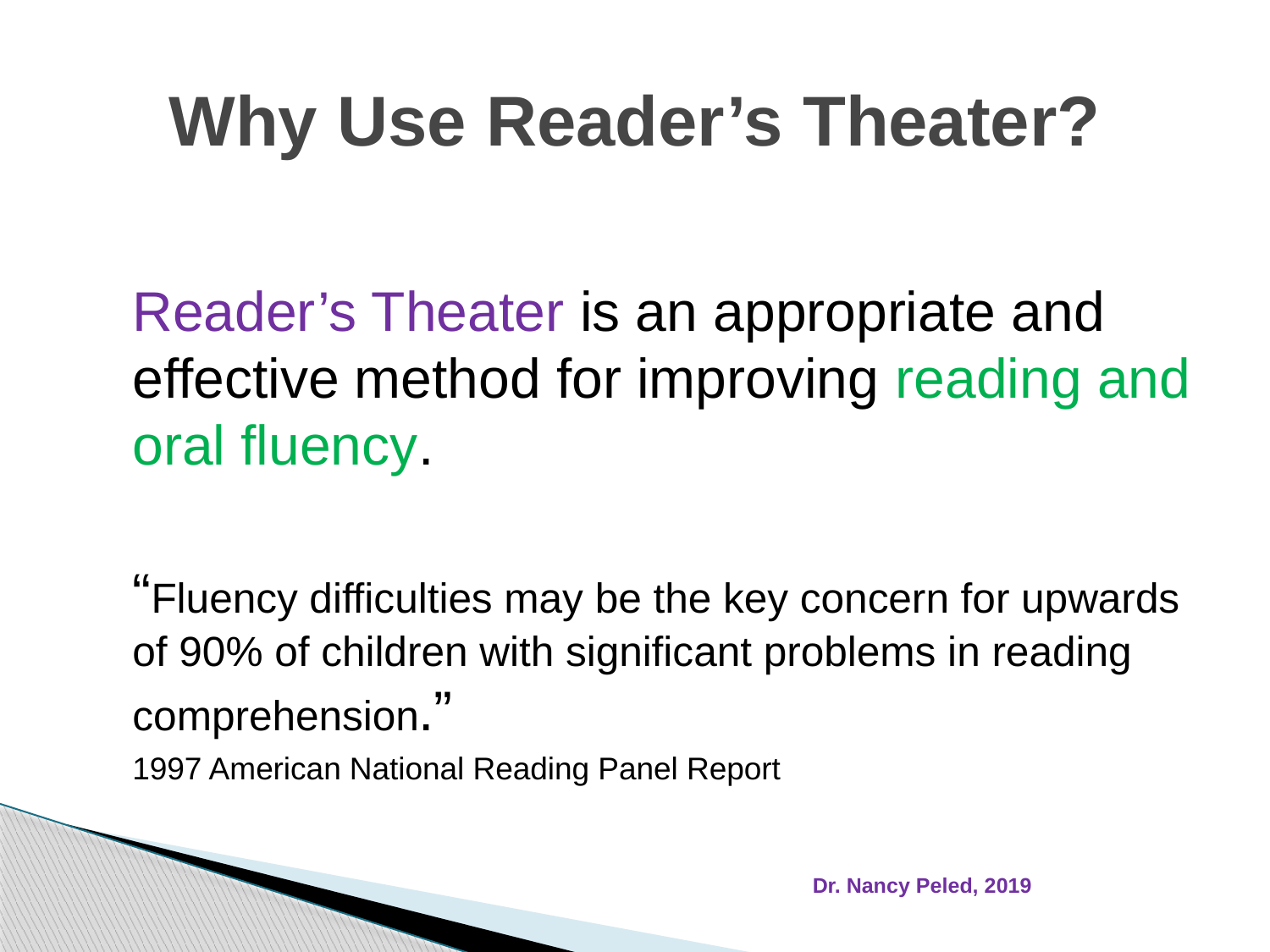

# Why Use Reader’s Theater?

Reader’s Theater is an appropriate and effective method for improving reading and oral fluency.

“Fluency difficulties may be the key concern for upwards of 90% of children with significant problems in reading comprehension.”
1997 American National Reading Panel Report

Dr. Nancy Peled, 2019